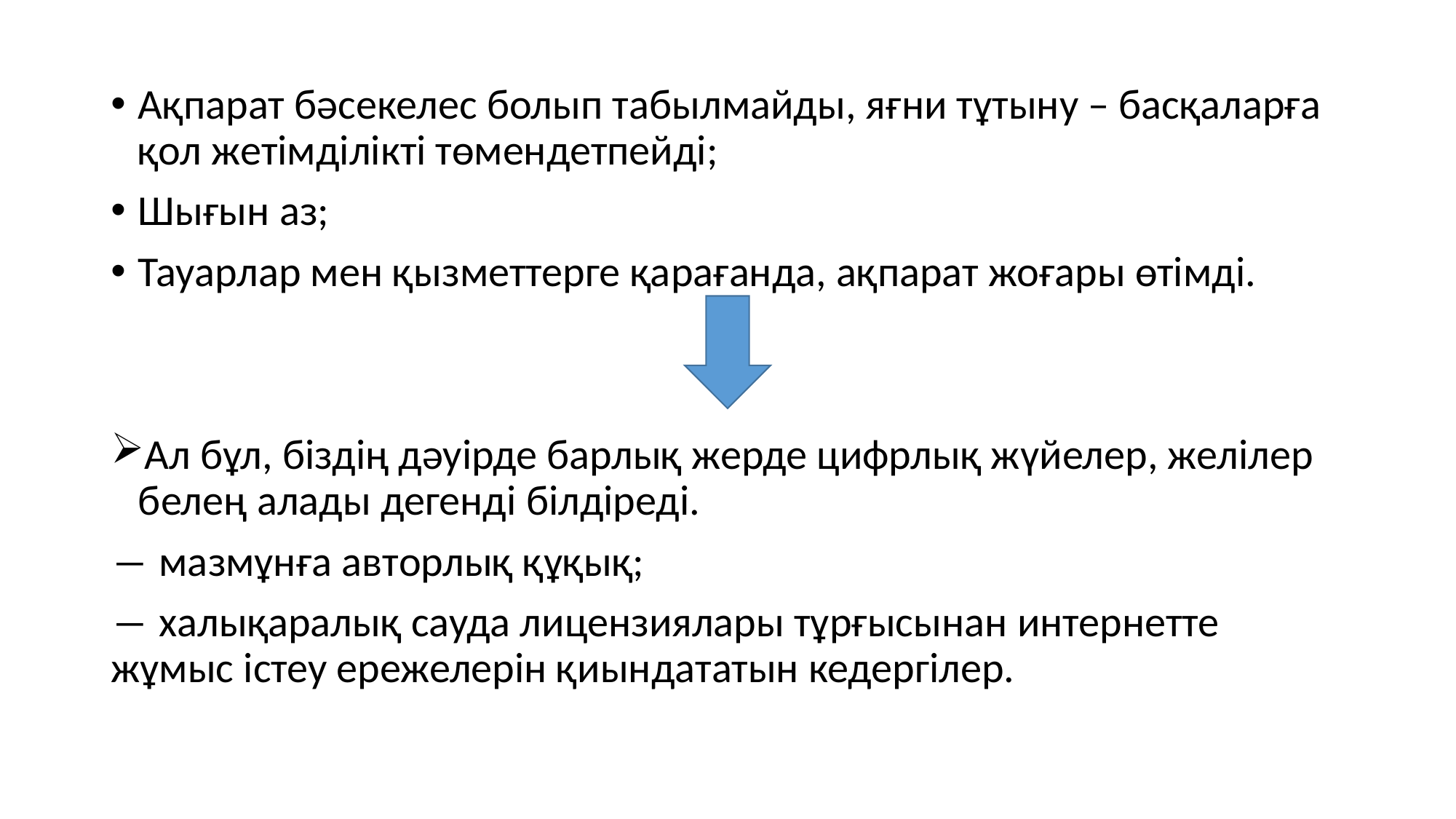

Ақпарат бәсекелес болып табылмайды, яғни тұтыну – басқаларға қол жетімділікті төмендетпейді;
Шығын аз;
Тауарлар мен қызметтерге қарағанда, ақпарат жоғары өтімді.

Ал бұл, біздің дәуірде барлық жерде цифрлық жүйелер, желілер белең алады дегенді білдіреді.
― мазмұнға авторлық құқық;
― халықаралық сауда лицензиялары тұрғысынан интернетте жұмыс істеу ережелерін қиындататын кедергілер.